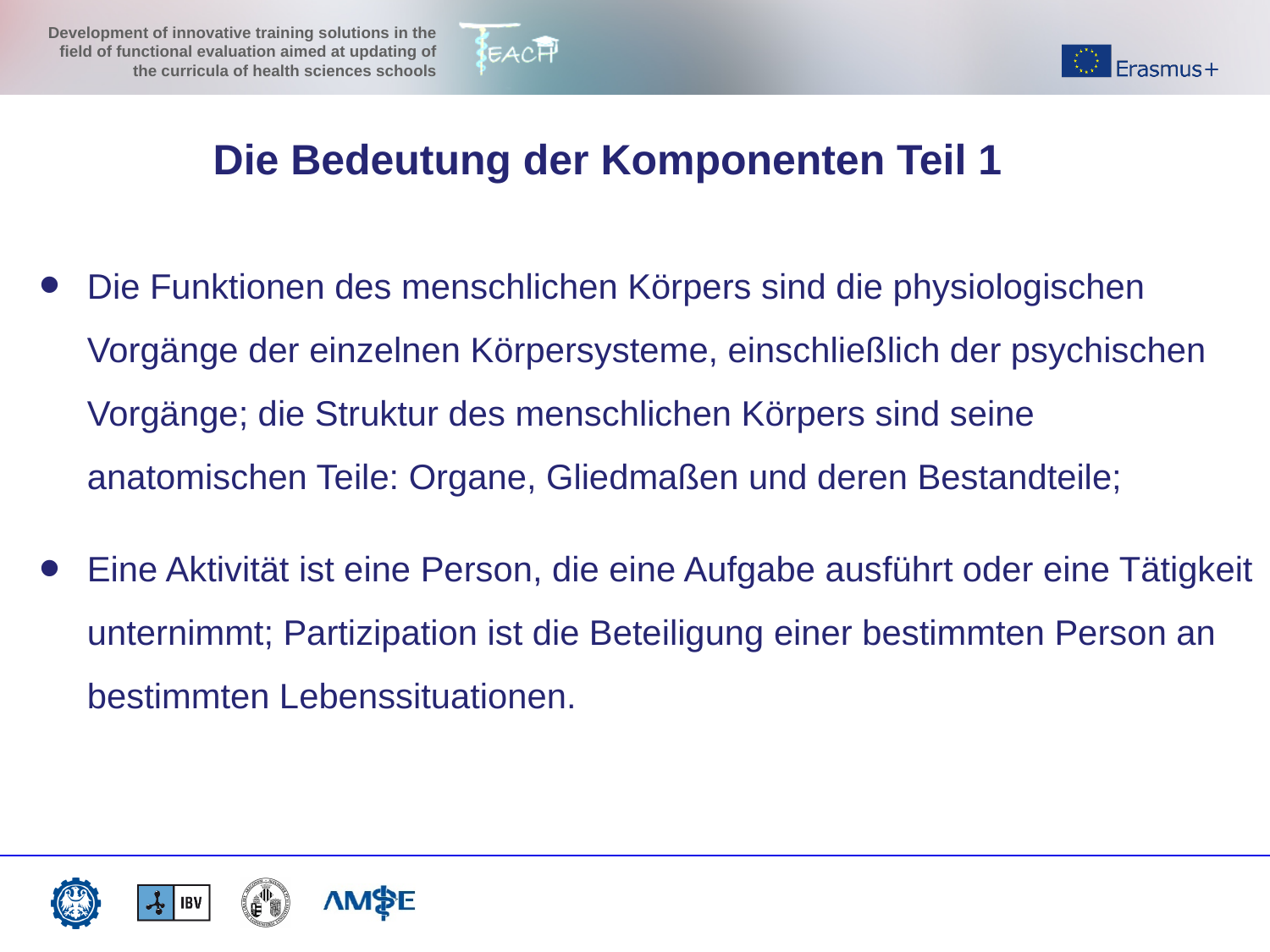

Die Bedeutung der Komponenten Teil 1
Die Funktionen des menschlichen Körpers sind die physiologischen Vorgänge der einzelnen Körpersysteme, einschließlich der psychischen Vorgänge; die Struktur des menschlichen Körpers sind seine anatomischen Teile: Organe, Gliedmaßen und deren Bestandteile;
Eine Aktivität ist eine Person, die eine Aufgabe ausführt oder eine Tätigkeit unternimmt; Partizipation ist die Beteiligung einer bestimmten Person an bestimmten Lebenssituationen.